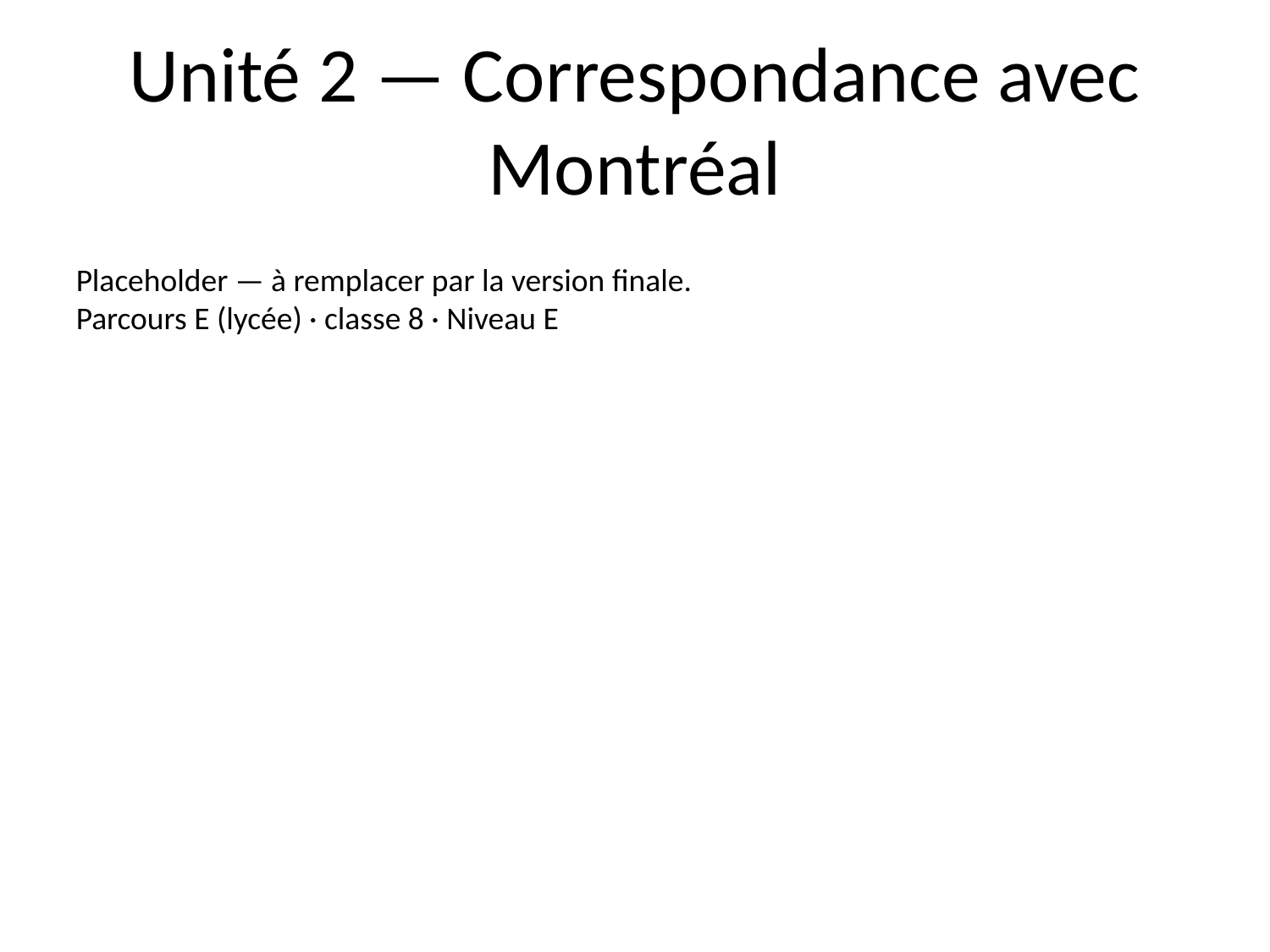

# Unité 2 — Correspondance avec Montréal
Placeholder — à remplacer par la version finale.
Parcours E (lycée) · classe 8 · Niveau E